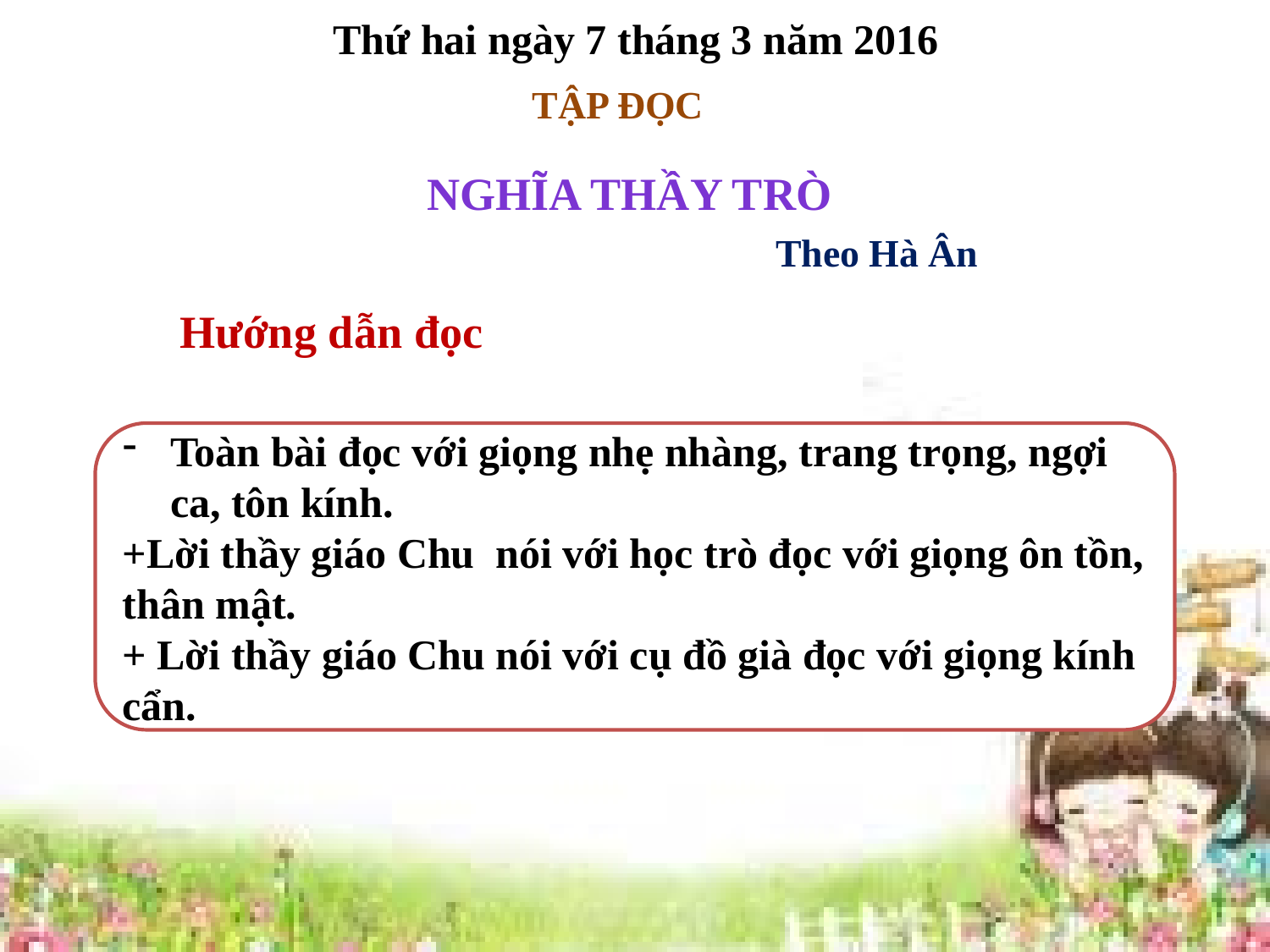

Thứ hai ngày 7 tháng 3 năm 2016

Tập đọc

NGHĨA THẦY TRÒ
Theo Hà Ân
Hướng dẫn đọc
Toàn bài đọc với giọng nhẹ nhàng, trang trọng, ngợi ca, tôn kính.
+Lời thầy giáo Chu  nói với học trò đọc với giọng ôn tồn, thân mật.
+ Lời thầy giáo Chu nói với cụ đồ già đọc với giọng kính cẩn.